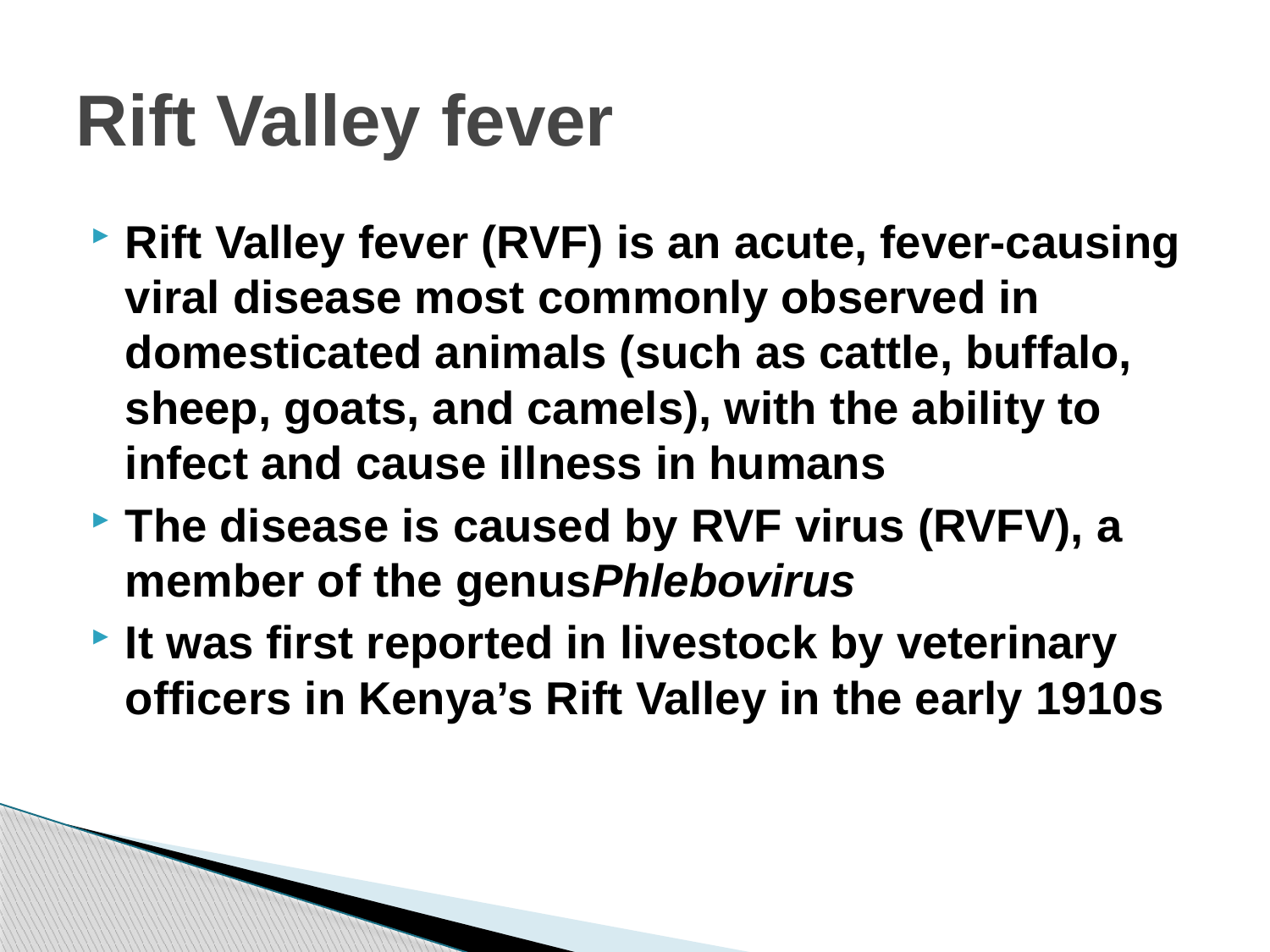

# Rift Valley fever
Rift Valley fever (RVF) is an acute, fever-causing viral disease most commonly observed in domesticated animals (such as cattle, buffalo, sheep, goats, and camels), with the ability to infect and cause illness in humans
The disease is caused by RVF virus (RVFV), a member of the genusPhlebovirus
It was first reported in livestock by veterinary officers in Kenya’s Rift Valley in the early 1910s